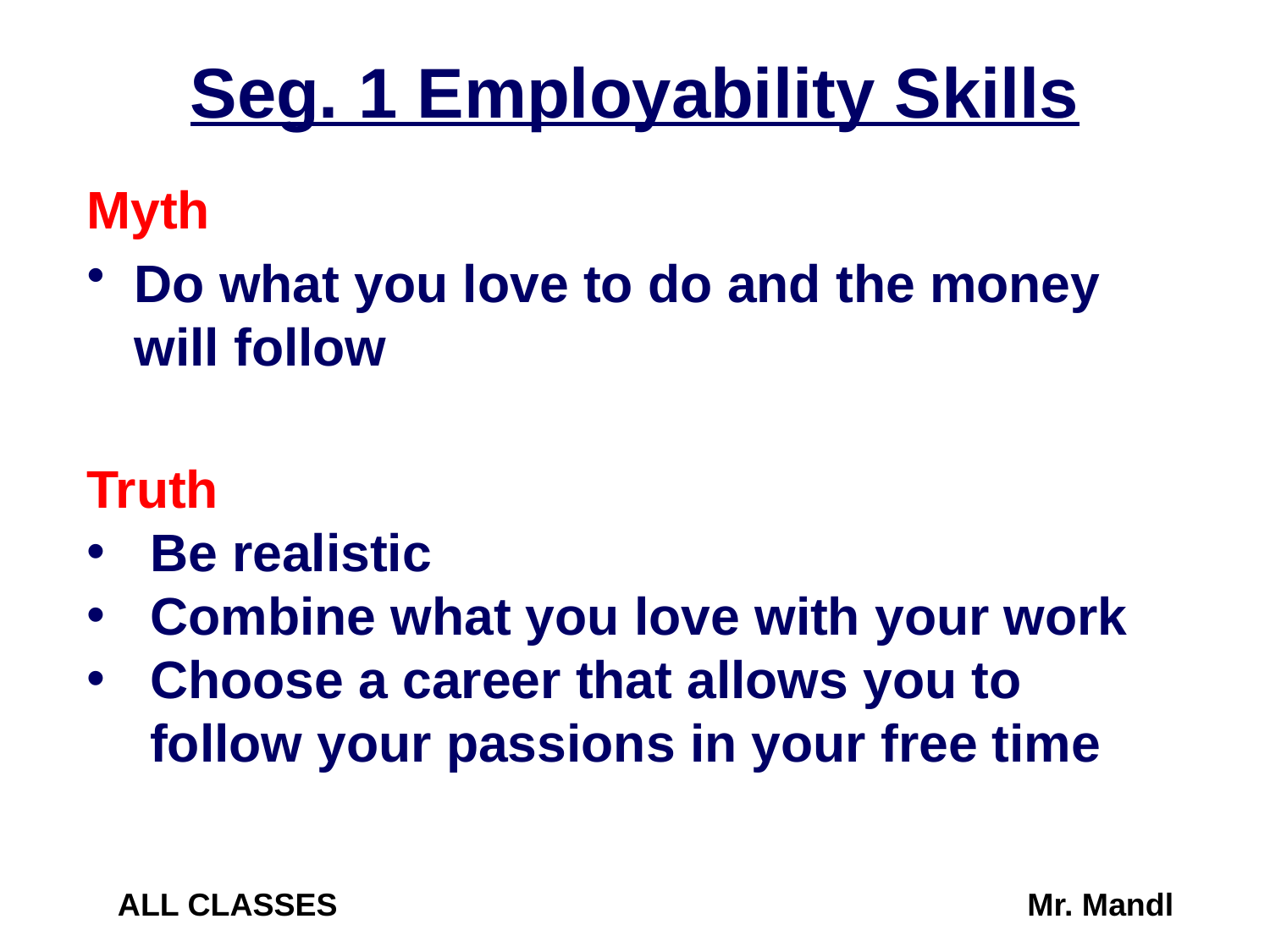

Seg. 1 Employability Skills
Myth
Do what you love to do and the money will follow

Truth
Be realistic
Combine what you love with your work
Choose a career that allows you to follow your passions in your free time